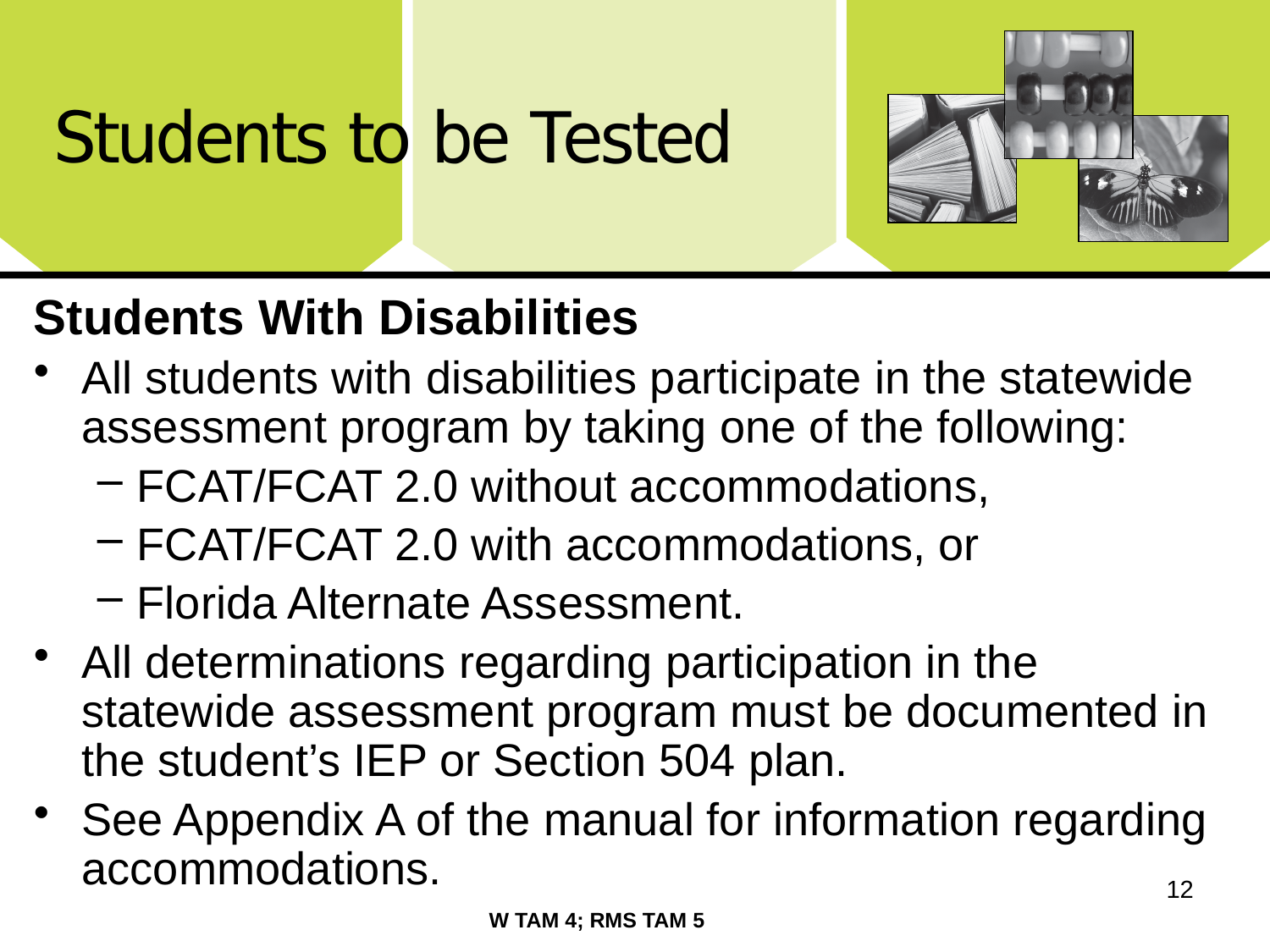

# Students to be Tested
Students With Disabilities
All students with disabilities participate in the statewide assessment program by taking one of the following:
FCAT/FCAT 2.0 without accommodations,
FCAT/FCAT 2.0 with accommodations, or
Florida Alternate Assessment.
All determinations regarding participation in the statewide assessment program must be documented in the student’s IEP or Section 504 plan.
See Appendix A of the manual for information regarding accommodations.
12
W TAM 4; RMS TAM 5